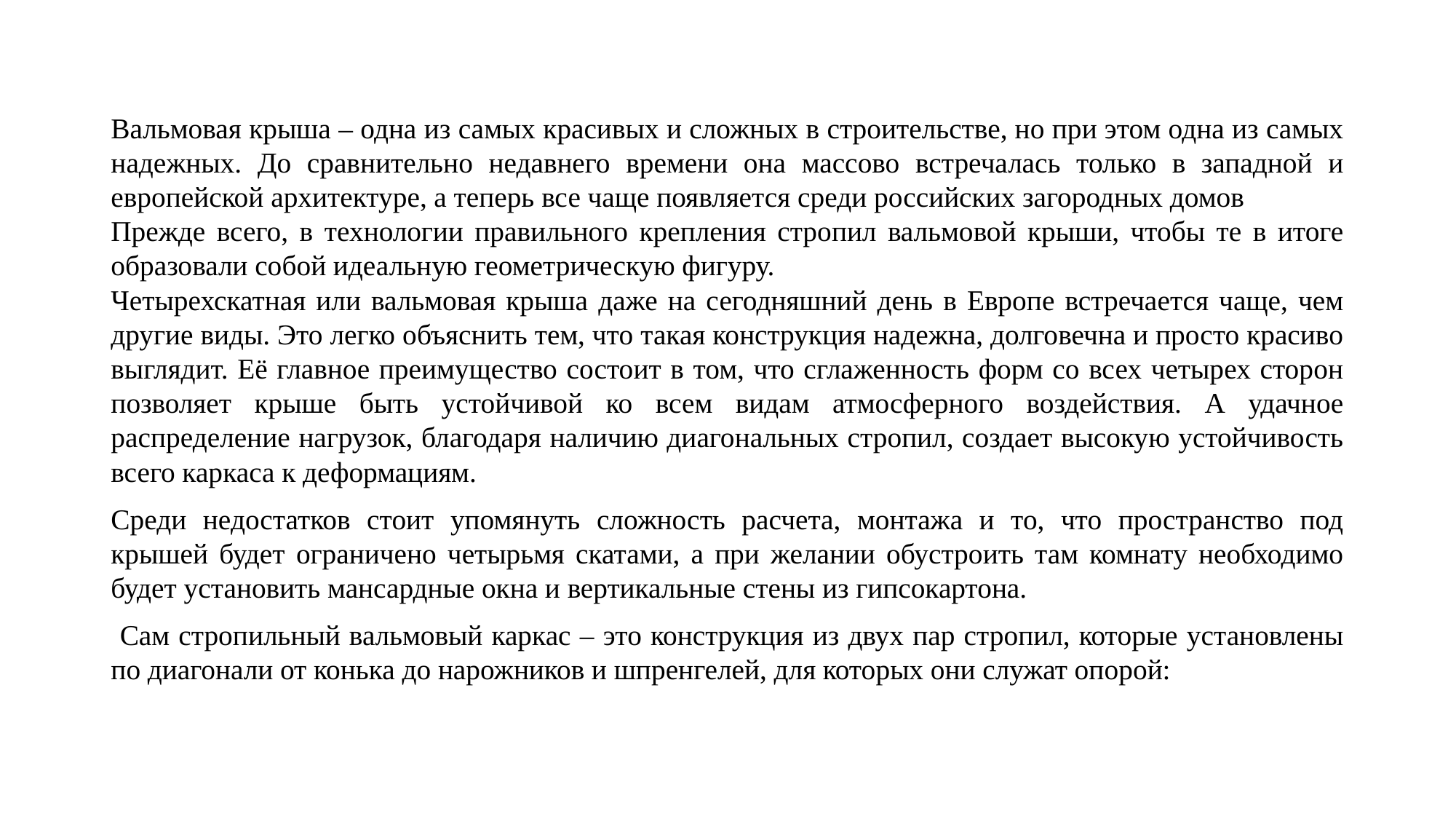

Вальмовая крыша – одна из самых красивых и сложных в строительстве, но при этом одна из самых надежных. До сравнительно недавнего времени она массово встречалась только в западной и европейской архитектуре, а теперь все чаще появляется среди российских загородных домов
Прежде всего, в технологии правильного крепления стропил вальмовой крыши, чтобы те в итоге образовали собой идеальную геометрическую фигуру.
Четырехскатная или вальмовая крыша даже на сегодняшний день в Европе встречается чаще, чем другие виды. Это легко объяснить тем, что такая конструкция надежна, долговечна и просто красиво выглядит. Её главное преимущество состоит в том, что сглаженность форм со всех четырех сторон позволяет крыше быть устойчивой ко всем видам атмосферного воздействия. А удачное распределение нагрузок, благодаря наличию диагональных стропил, создает высокую устойчивость всего каркаса к деформациям.
Среди недостатков стоит упомянуть сложность расчета, монтажа и то, что пространство под крышей будет ограничено четырьмя скатами, а при желании обустроить там комнату необходимо будет установить мансардные окна и вертикальные стены из гипсокартона.
 Сам стропильный вальмовый каркас – это конструкция из двух пар стропил, которые установлены по диагонали от конька до нарожников и шпренгелей, для которых они служат опорой: